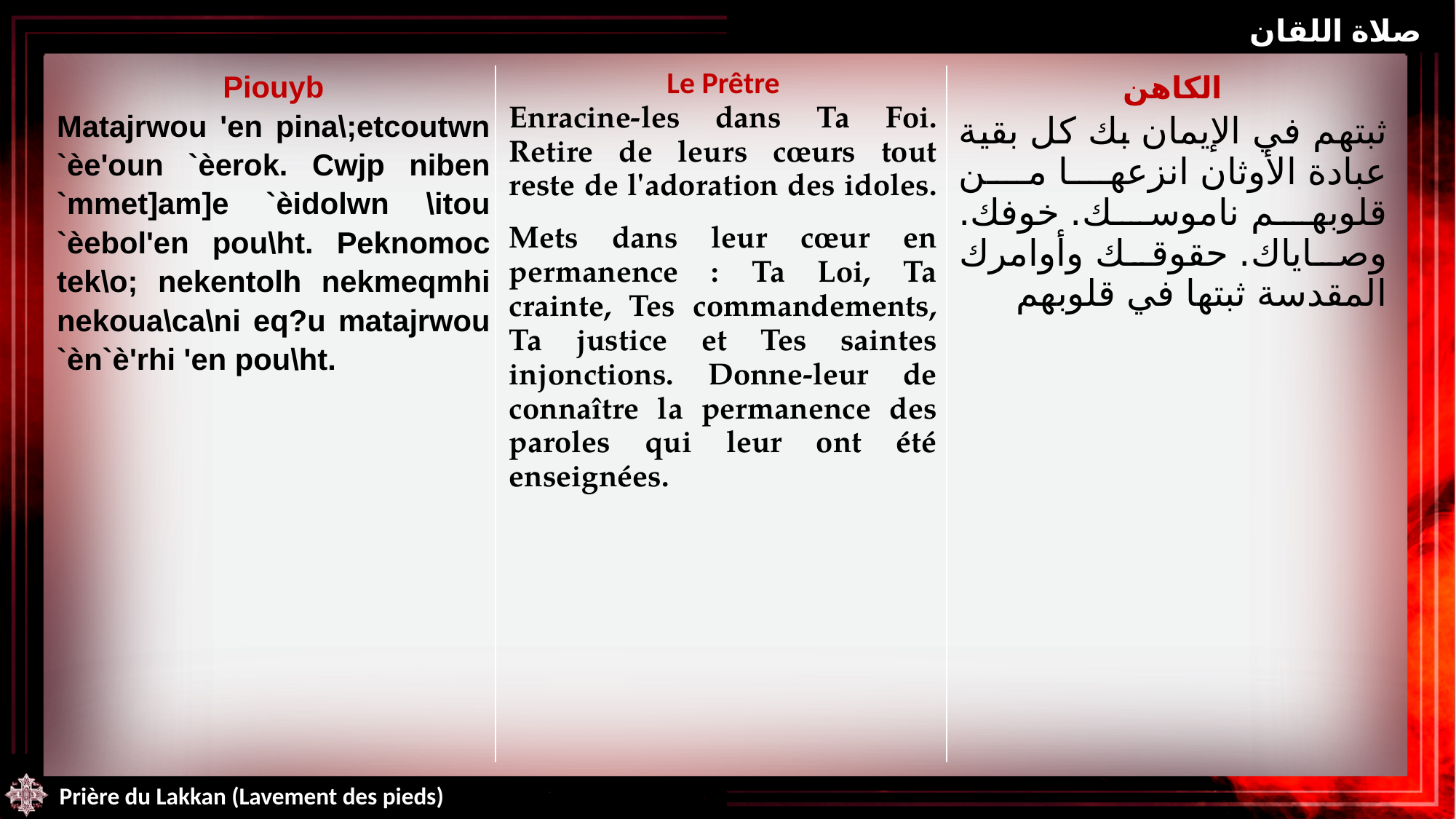

صلاة اللقان
| Piouyb Matajrwou 'en pina\;etcoutwn `èe'oun `èerok. Cwjp niben `mmet]am]e `èidolwn \itou `èebol'en pou\ht. Peknomoc tek\o; nekentolh nekmeqmhi nekoua\ca\ni eq?u matajrwou `èn`è'rhi 'en pou\ht. | Le Prêtre Enracine-les dans Ta Foi. Retire de leurs cœurs tout reste de l'adoration des idoles. Mets dans leur cœur en permanence : Ta Loi, Ta crainte, Tes commandements, Ta justice et Tes saintes injonctions. Donne-leur de connaître la permanence des paroles qui leur ont été enseignées. | الكاهن ثبتهم في الإيمان بك كل بقية عبادة الأوثان انزعها من قلوبهم ناموسك. خوفك. وصاياك. حقوقك وأوامرك المقدسة ثبتها في قلوبهم |
| --- | --- | --- |
Prière du Lakkan (Lavement des pieds)